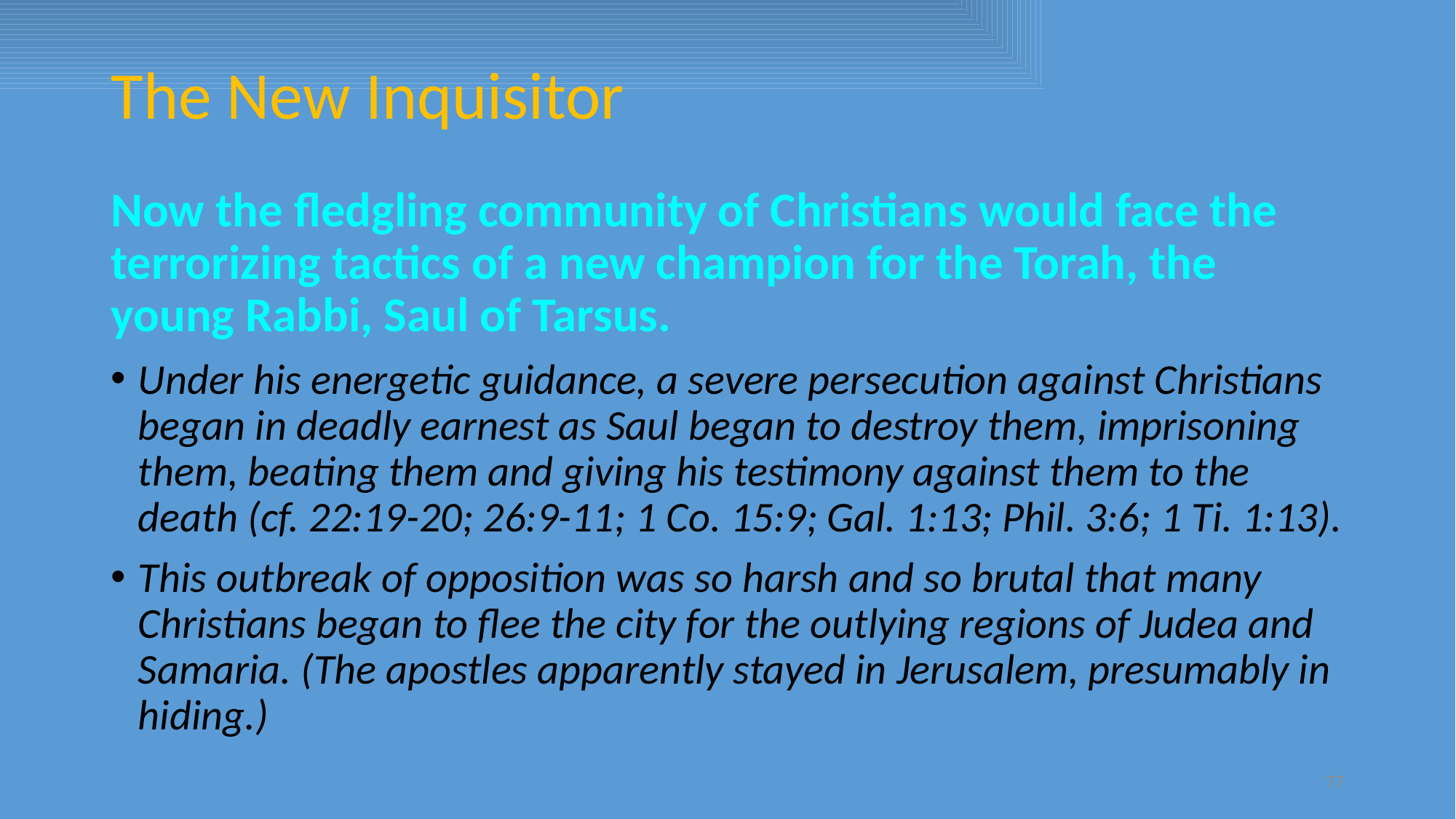

# The New Inquisitor
Now the fledgling community of Christians would face the terrorizing tactics of a new champion for the Torah, the young Rabbi, Saul of Tarsus.
Under his energetic guidance, a severe persecution against Christians began in deadly earnest as Saul began to destroy them, imprisoning them, beating them and giving his testimony against them to the death (cf. 22:19-20; 26:9-11; 1 Co. 15:9; Gal. 1:13; Phil. 3:6; 1 Ti. 1:13).
This outbreak of opposition was so harsh and so brutal that many Christians began to flee the city for the outlying regions of Judea and Samaria. (The apostles apparently stayed in Jerusalem, presumably in hiding.)
77